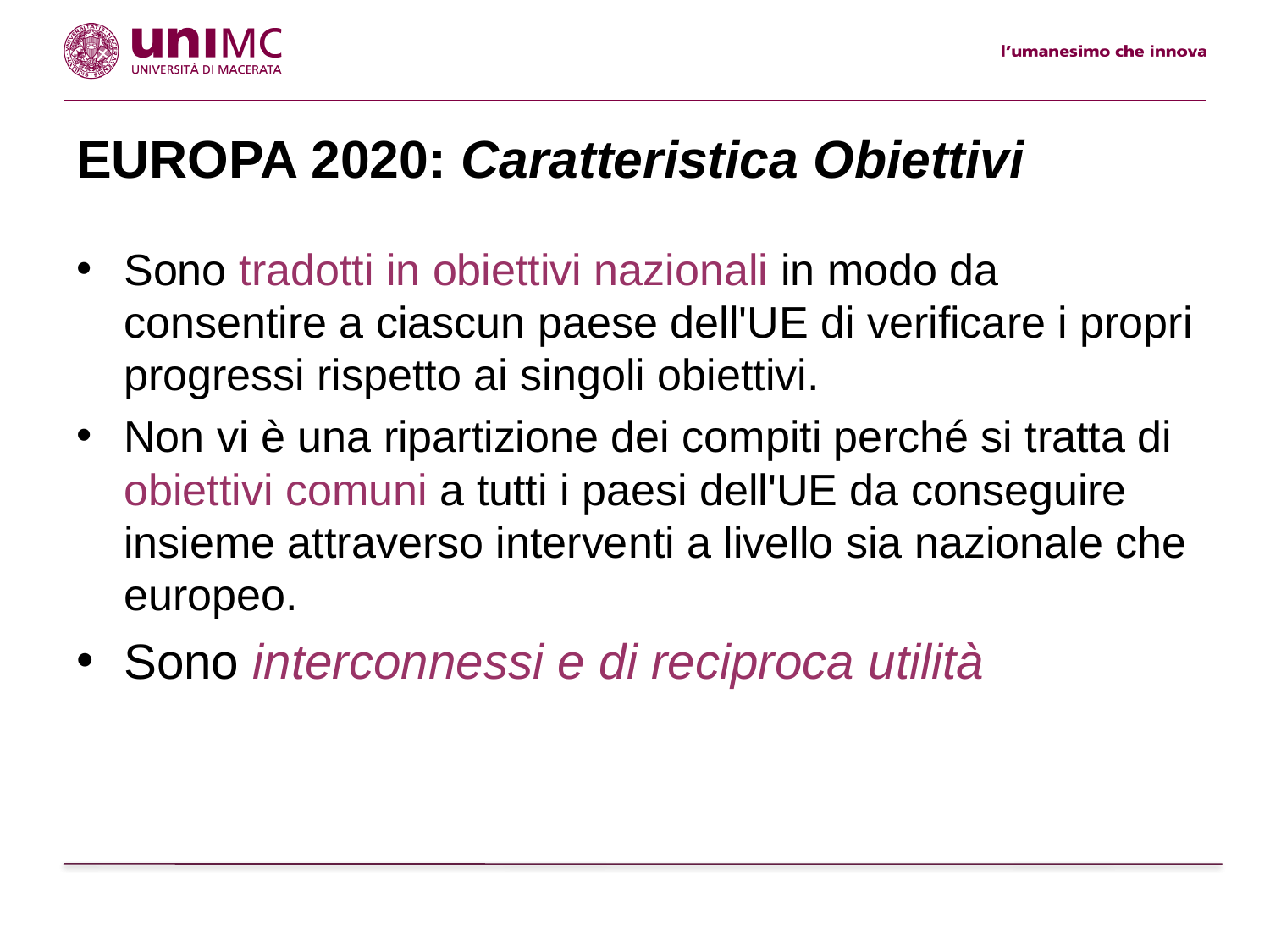

# EUROPA 2020: Caratteristica Obiettivi
Sono tradotti in obiettivi nazionali in modo da consentire a ciascun paese dell'UE di verificare i propri progressi rispetto ai singoli obiettivi.
Non vi è una ripartizione dei compiti perché si tratta di obiettivi comuni a tutti i paesi dell'UE da conseguire insieme attraverso interventi a livello sia nazionale che europeo.
Sono interconnessi e di reciproca utilità